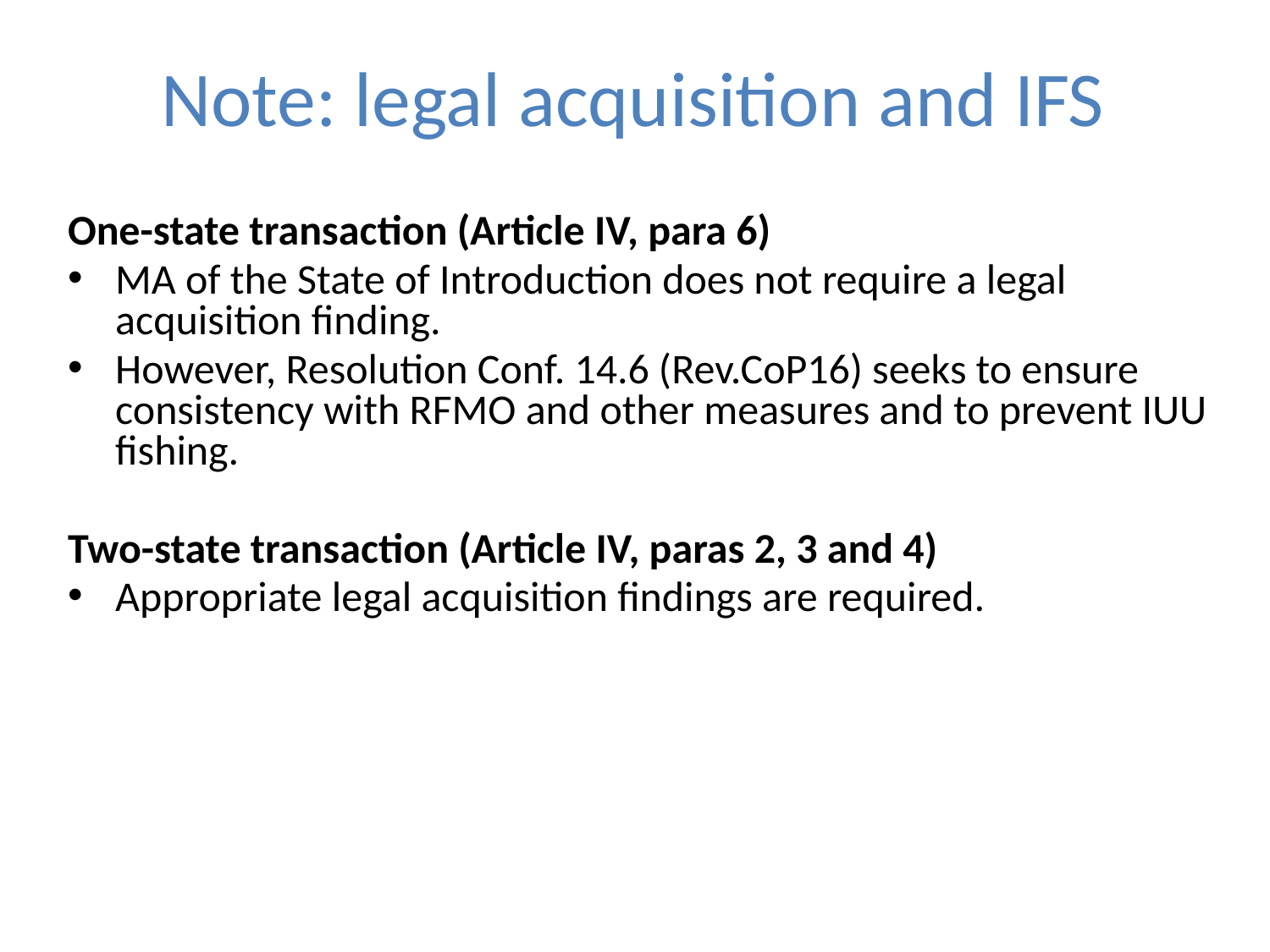

# Note: legal acquisition and IFS
One-state transaction (Article IV, para 6)
MA of the State of Introduction does not require a legal acquisition finding.
However, Resolution Conf. 14.6 (Rev.CoP16) seeks to ensure consistency with RFMO and other measures and to prevent IUU fishing.

Two-state transaction (Article IV, paras 2, 3 and 4)
Appropriate legal acquisition findings are required.